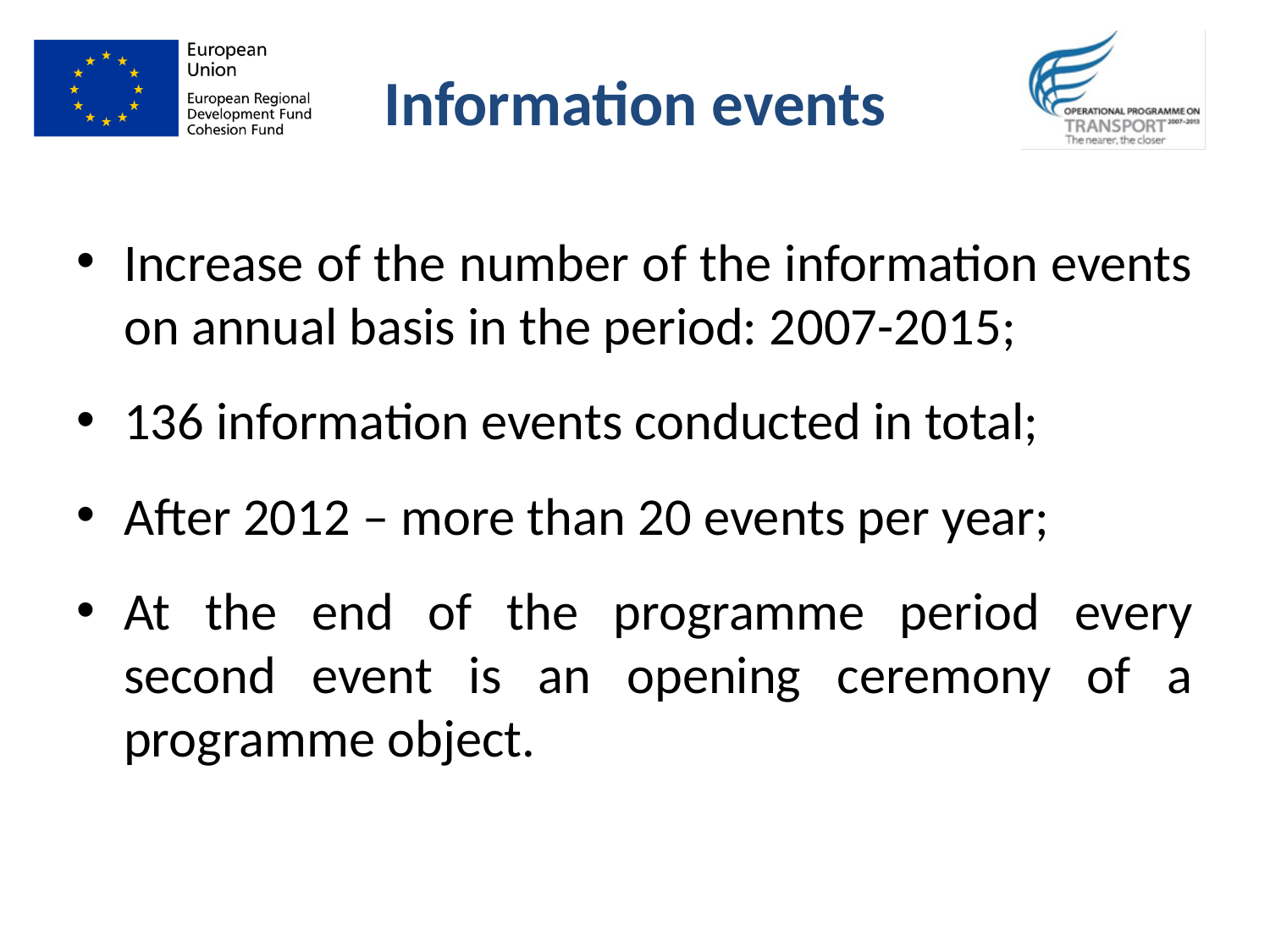

Information events
Increase of the number of the information events on annual basis in the period: 2007-2015;
136 information events conducted in total;
After 2012 – more than 20 events per year;
At the end of the programme period every second event is an opening ceremony of a programme object.